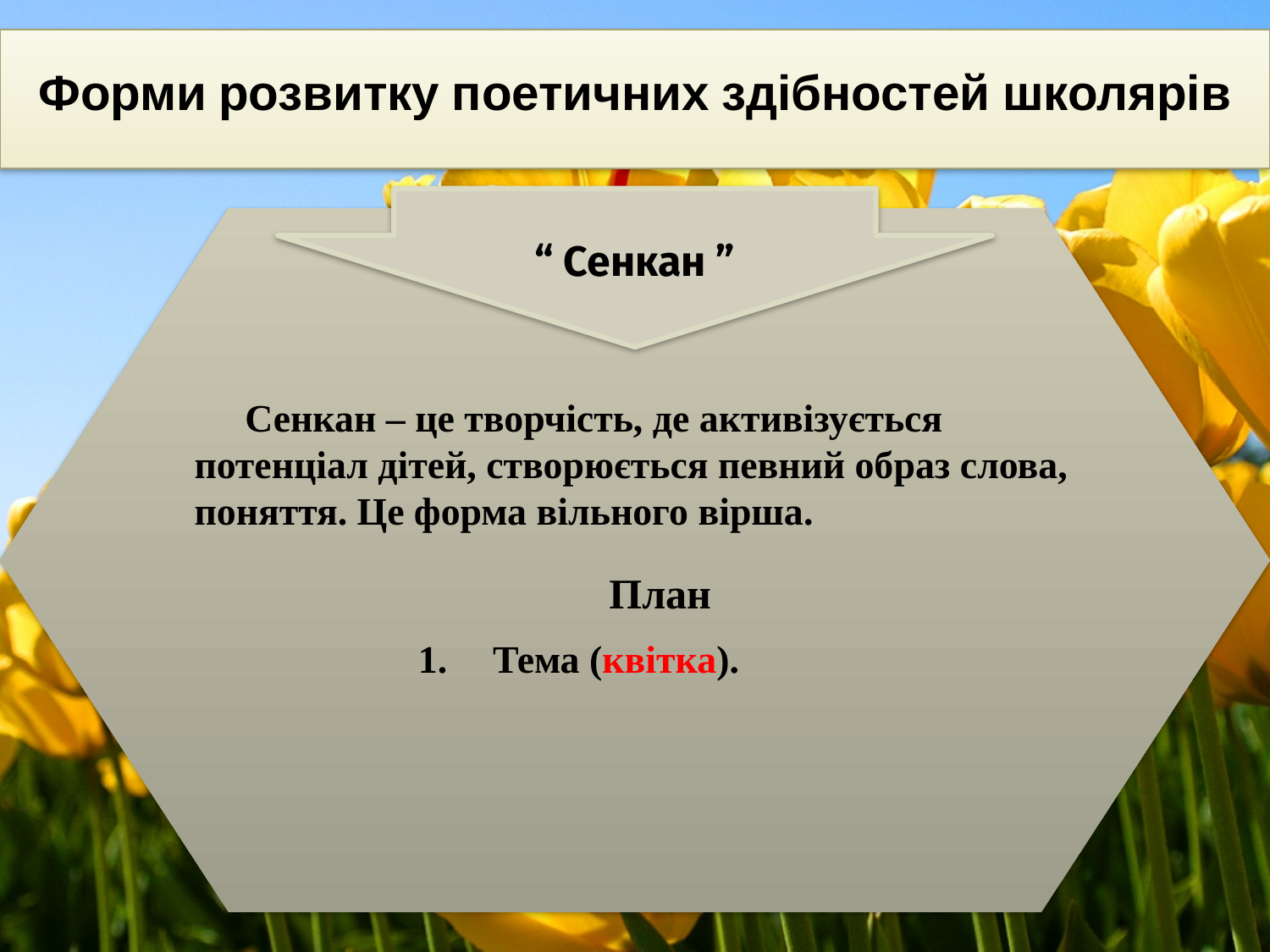

Форми розвитку поетичних здібностей школярів

“ Сенкан ”
Сенкан – це творчість, де активізується потенціал дітей, створюється певний образ слова, поняття. Це форма вільного вірша.

План

Тема (квітка).